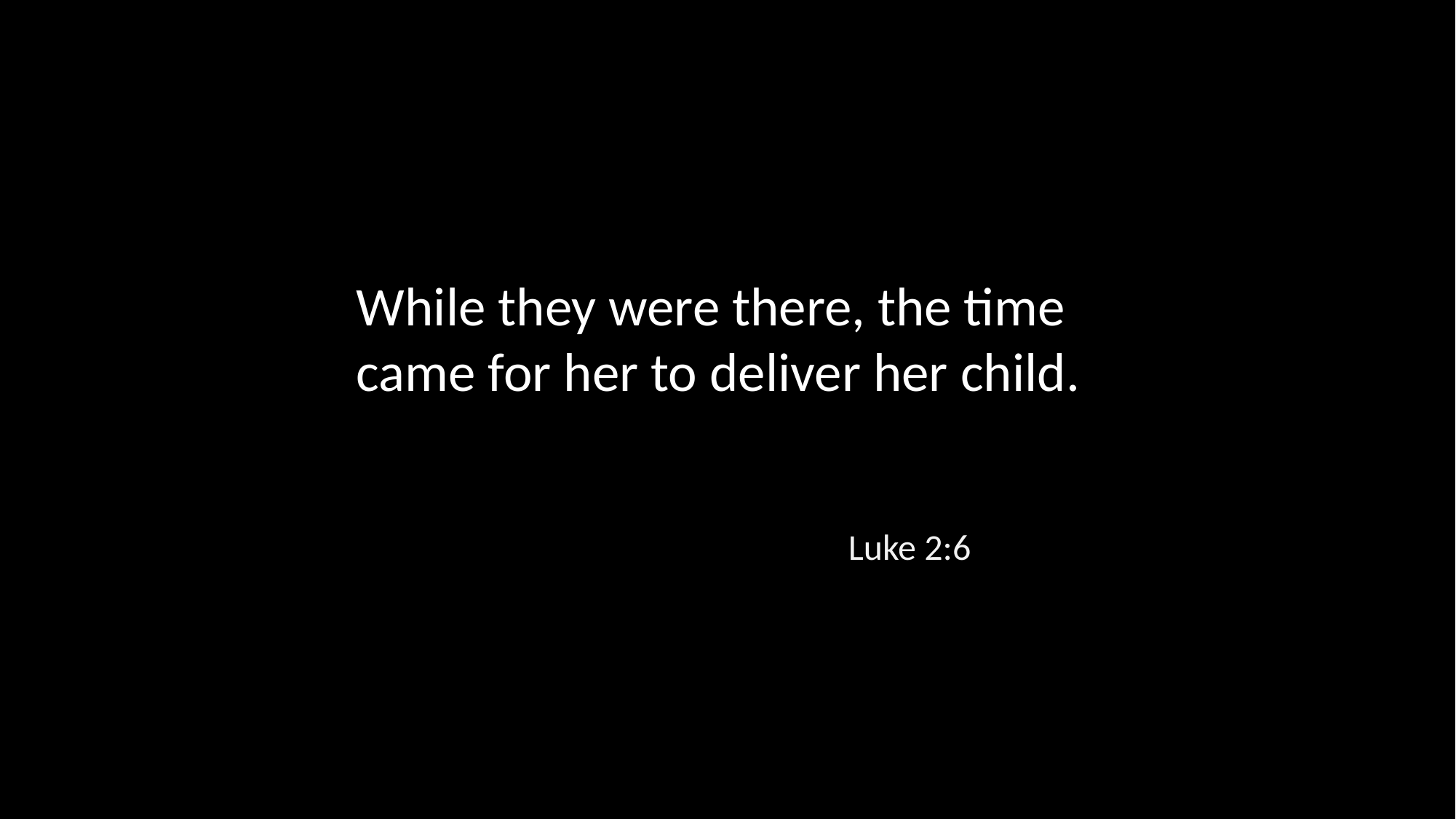

While they were there, the time came for her to deliver her child.
Luke 2:6